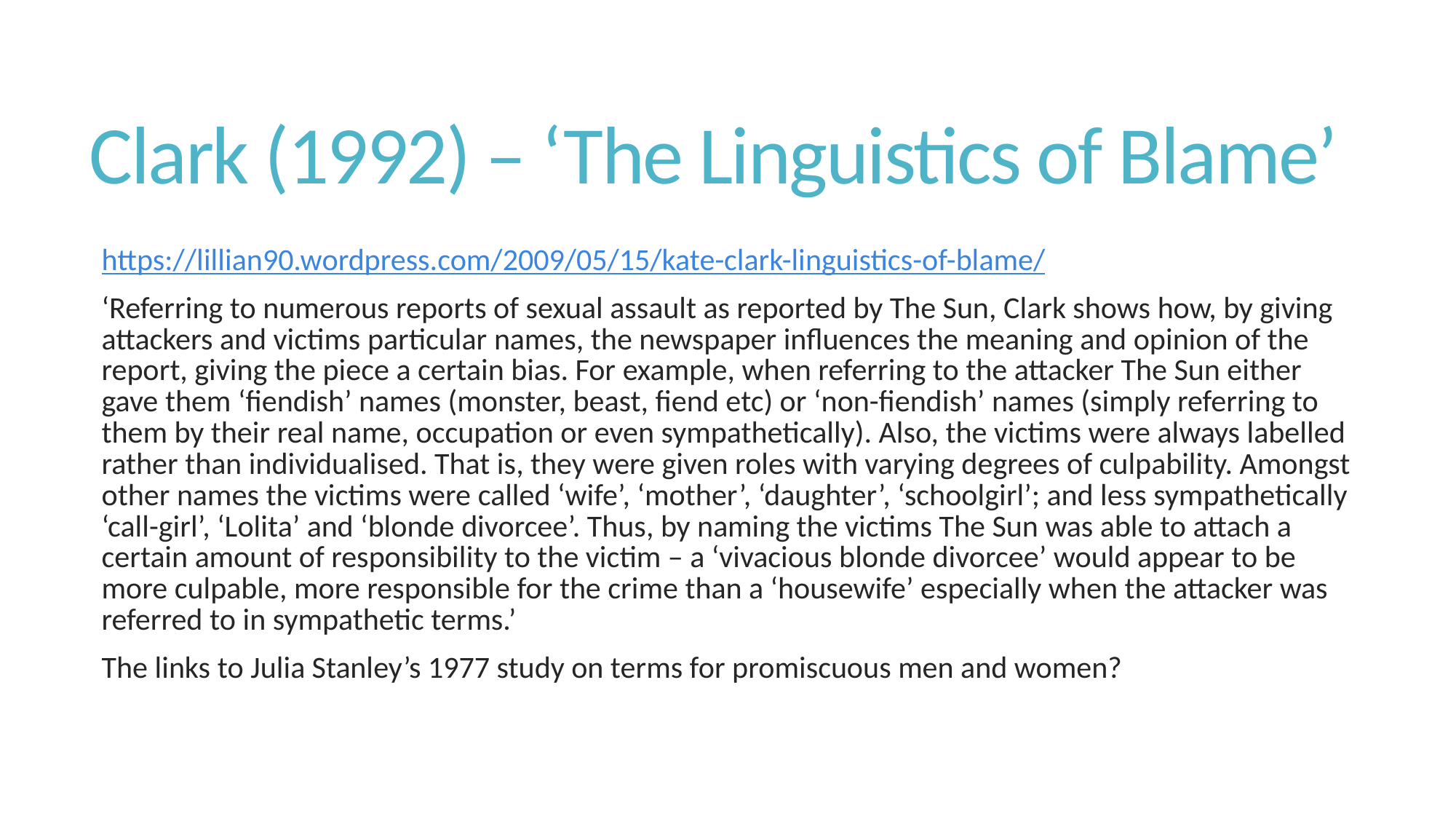

# Clark (1992) – ‘The Linguistics of Blame’
https://lillian90.wordpress.com/2009/05/15/kate-clark-linguistics-of-blame/
‘Referring to numerous reports of sexual assault as reported by The Sun, Clark shows how, by giving attackers and victims particular names, the newspaper influences the meaning and opinion of the report, giving the piece a certain bias. For example, when referring to the attacker The Sun either gave them ‘fiendish’ names (monster, beast, fiend etc) or ‘non-fiendish’ names (simply referring to them by their real name, occupation or even sympathetically). Also, the victims were always labelled rather than individualised. That is, they were given roles with varying degrees of culpability. Amongst other names the victims were called ‘wife’, ‘mother’, ‘daughter’, ‘schoolgirl’; and less sympathetically ‘call-girl’, ‘Lolita’ and ‘blonde divorcee’. Thus, by naming the victims The Sun was able to attach a certain amount of responsibility to the victim – a ‘vivacious blonde divorcee’ would appear to be more culpable, more responsible for the crime than a ‘housewife’ especially when the attacker was referred to in sympathetic terms.’
The links to Julia Stanley’s 1977 study on terms for promiscuous men and women?